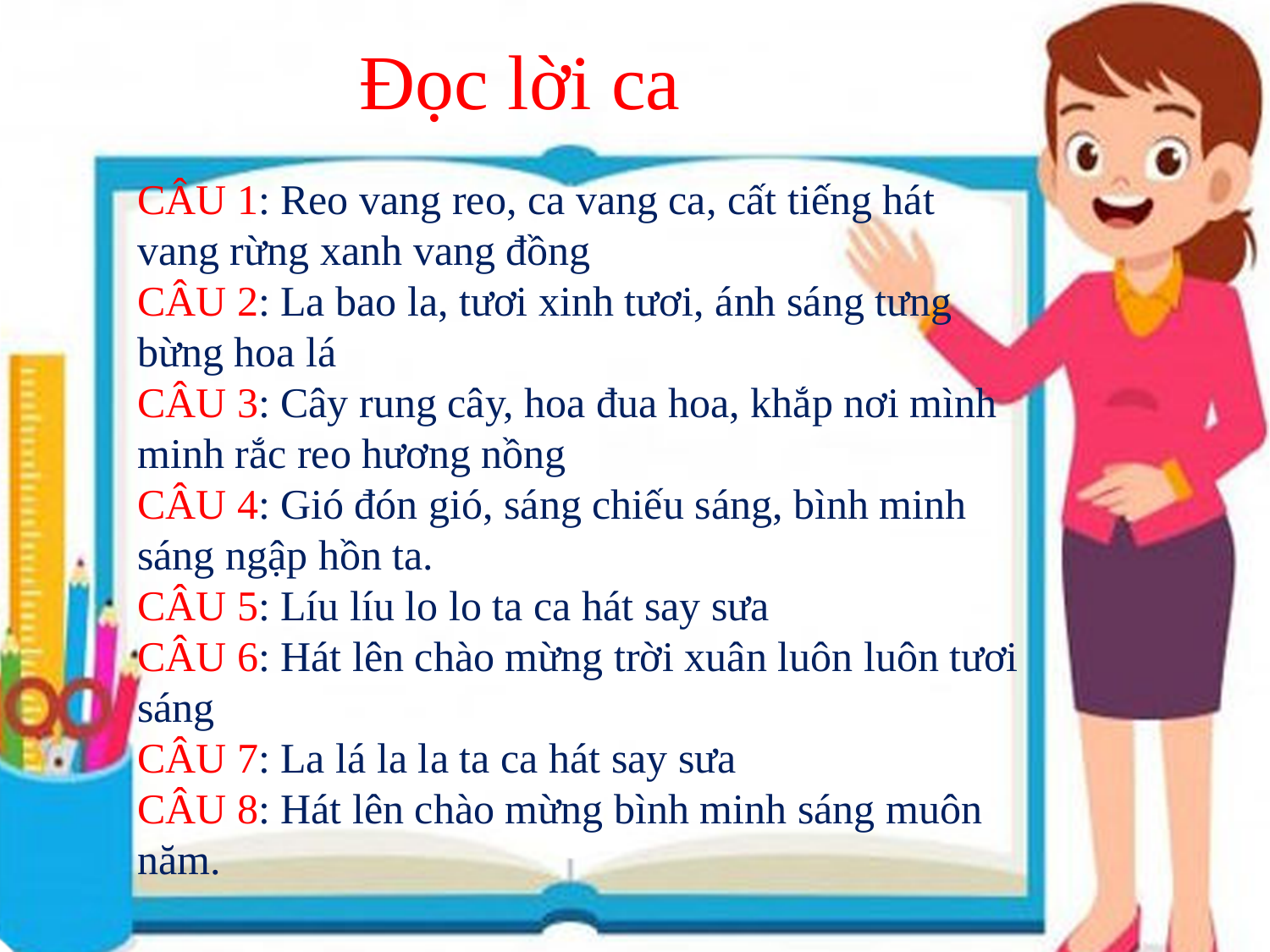

Đọc lời ca
CÂU 1: Reo vang reo, ca vang ca, cất tiếng hát  vang rừng xanh vang đồng
CÂU 2: La bao la, tươi xinh tươi, ánh sáng tưng bừng hoa lá
CÂU 3: Cây rung cây, hoa đua hoa, khắp nơi mình minh rắc reo hương nồng
CÂU 4: Gió đón gió, sáng chiếu sáng, bình minh sáng ngập hồn ta.
CÂU 5: Líu líu lo lo ta ca hát say sưa
CÂU 6: Hát lên chào mừng trời xuân luôn luôn tươi sáng
CÂU 7: La lá la la ta ca hát say sưa
CÂU 8: Hát lên chào mừng bình minh sáng muôn năm.